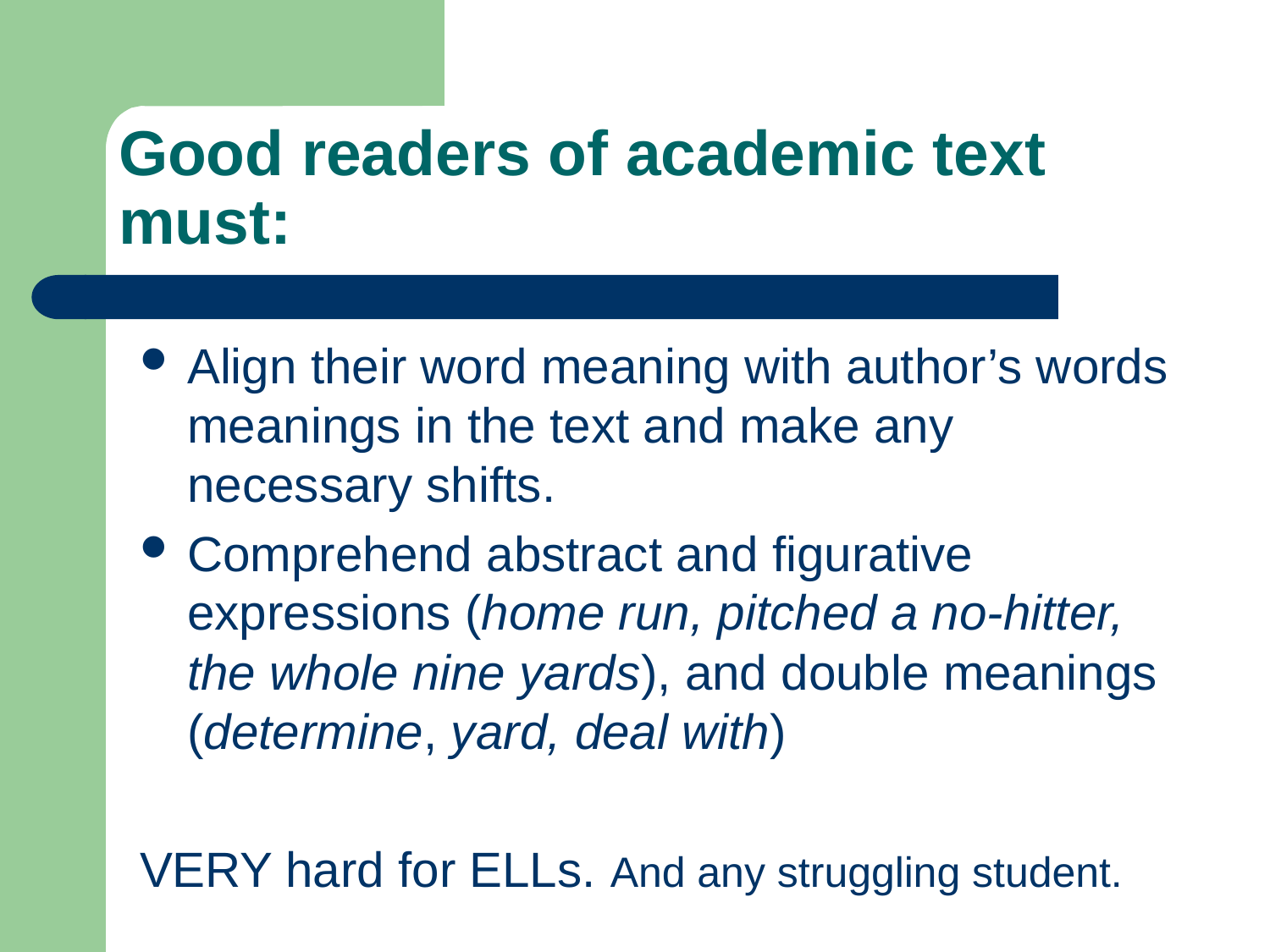

# Good readers of academic text must:
Align their word meaning with author’s words meanings in the text and make any necessary shifts.
Comprehend abstract and figurative expressions (home run, pitched a no-hitter, the whole nine yards), and double meanings (determine, yard, deal with)

VERY hard for ELLs. And any struggling student.